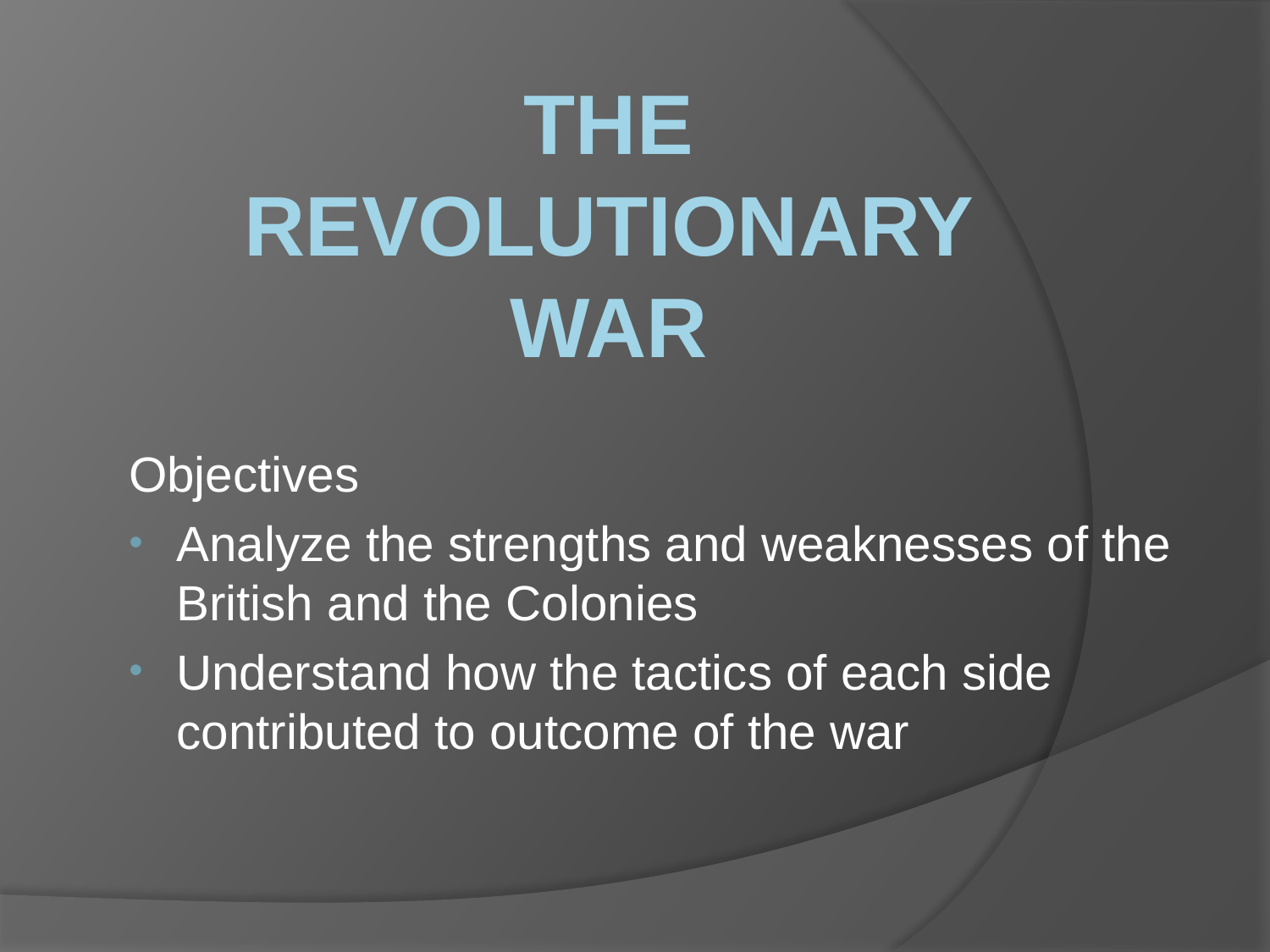

# The Revolutionary War
Objectives
Analyze the strengths and weaknesses of the British and the Colonies
Understand how the tactics of each side contributed to outcome of the war